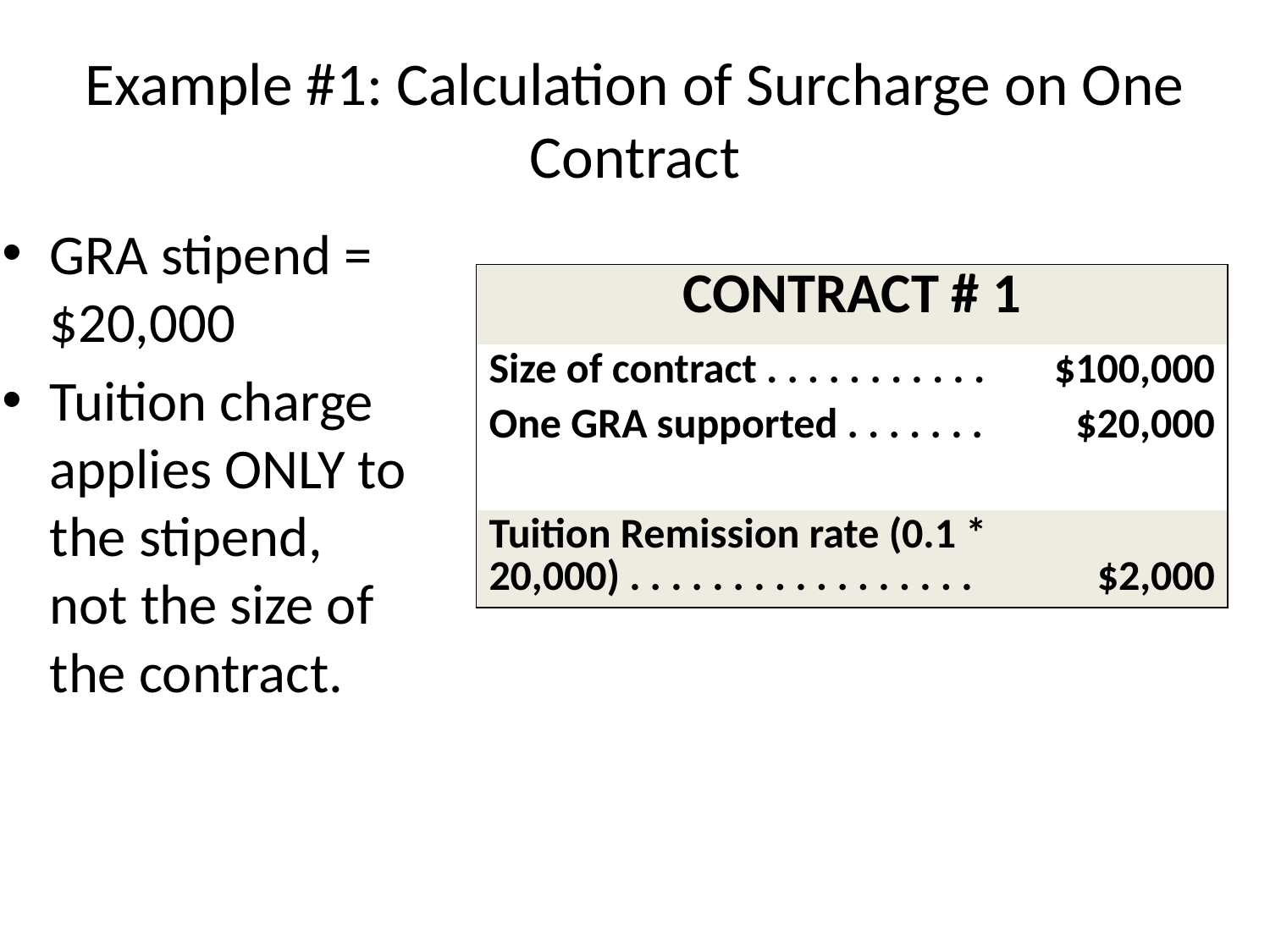

# Example #1: Calculation of Surcharge on One Contract
GRA stipend = $20,000
Tuition charge applies ONLY to the stipend, not the size of the contract.
| CONTRACT # 1 |  |
| --- | --- |
| Size of contract . . . . . . . . . . . | $100,000 |
| One GRA supported . . . . . . . | $20,000 |
|  |  |
| Tuition Remission rate (0.1 \* 20,000) . . . . . . . . . . . . . . . . . | $2,000 |